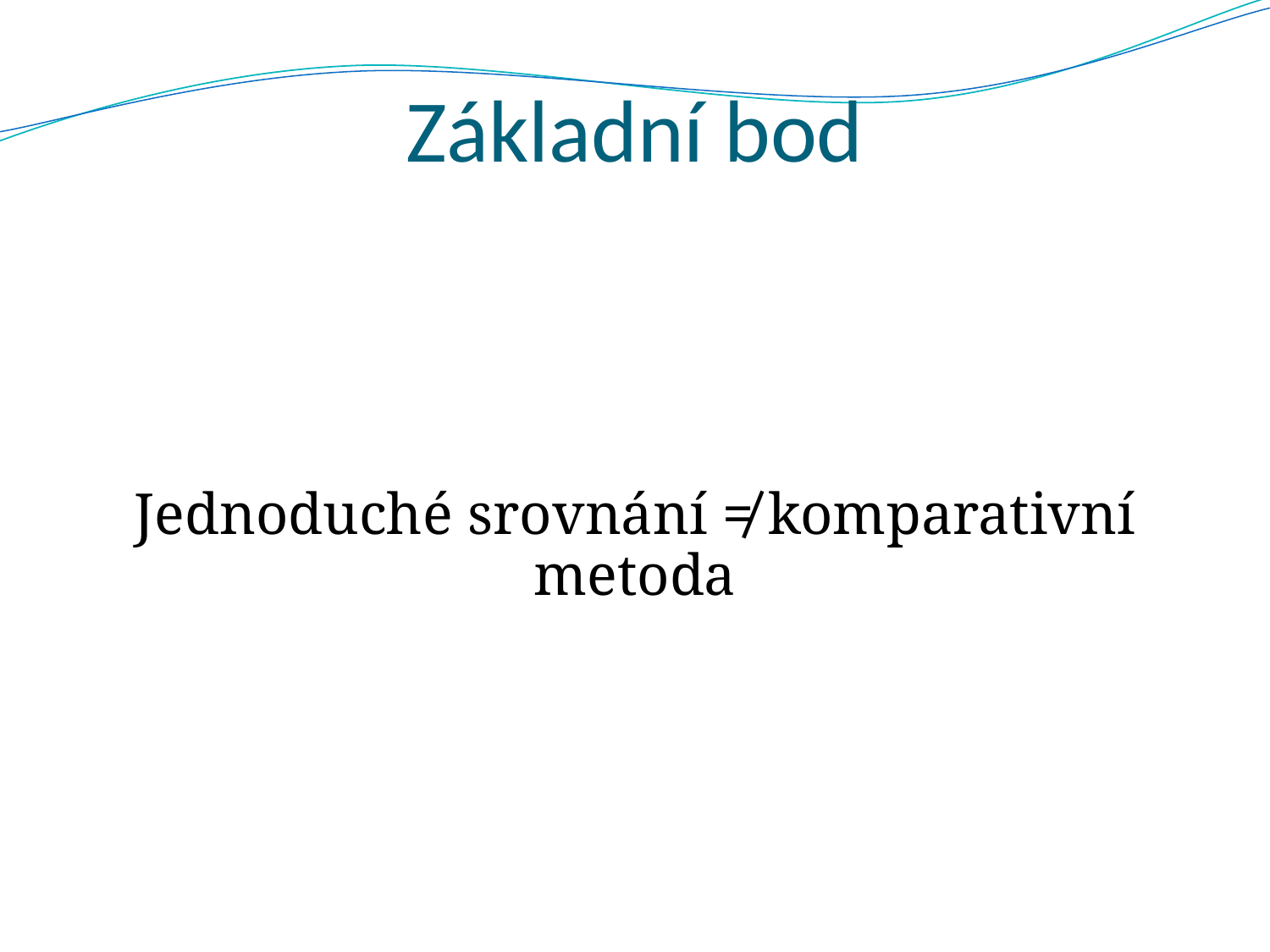

# Základní bod

Jednoduché srovnání ≠ komparativní metoda